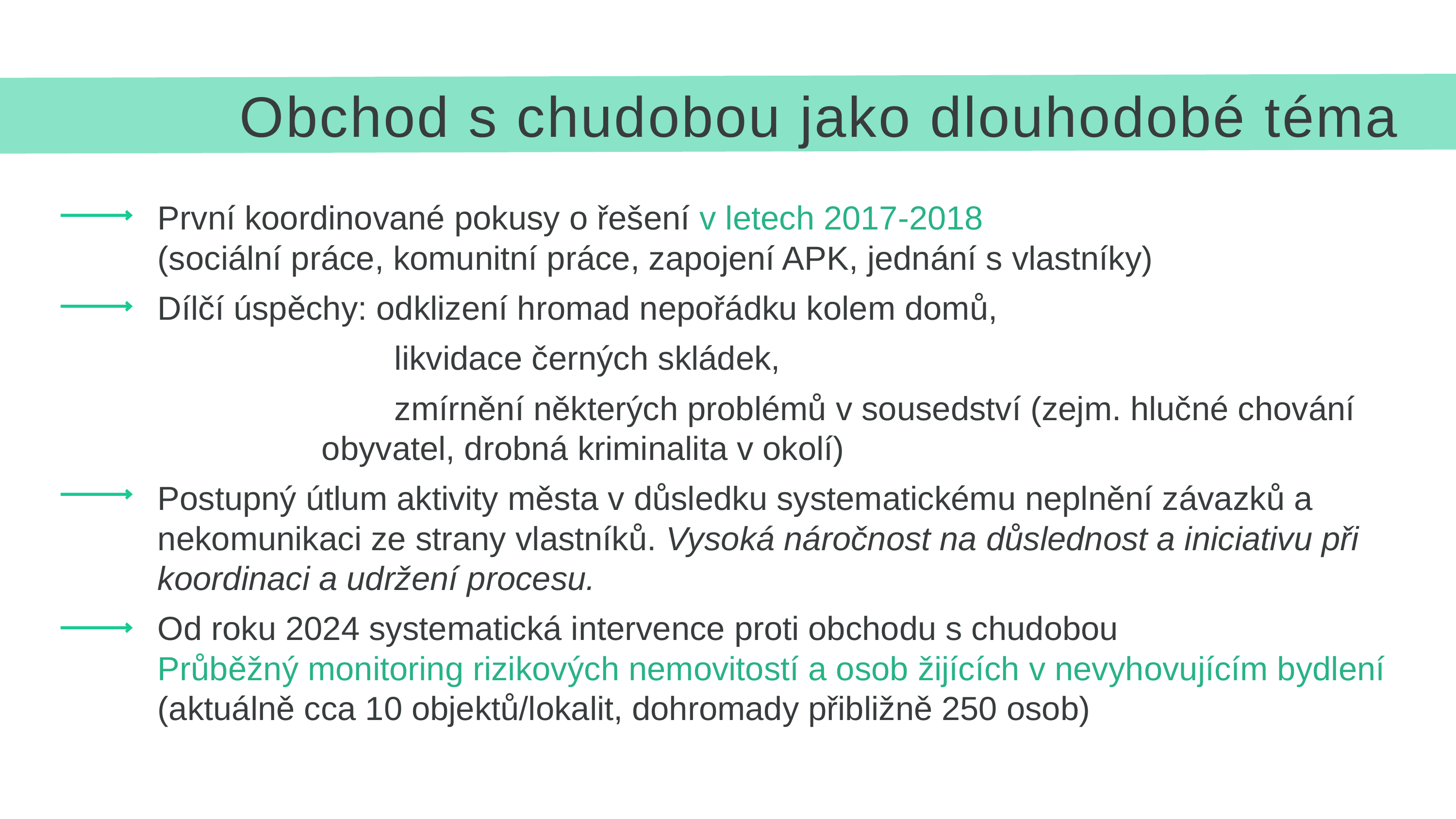

Obchod s chudobou jako dlouhodobé téma

První koordinované pokusy o řešení v letech 2017-2018
(sociální práce, komunitní práce, zapojení APK, jednání s vlastníky)
Dílčí úspěchy: odklizení hromad nepořádku kolem domů,
			  likvidace černých skládek,
			  zmírnění některých problémů v sousedství (zejm. hlučné chování 			  obyvatel, drobná kriminalita v okolí)
Postupný útlum aktivity města v důsledku systematickému neplnění závazků a nekomunikaci ze strany vlastníků. Vysoká náročnost na důslednost a iniciativu při koordinaci a udržení procesu.
Od roku 2024 systematická intervence proti obchodu s chudobou
Průběžný monitoring rizikových nemovitostí a osob žijících v nevyhovujícím bydlení (aktuálně cca 10 objektů/lokalit, dohromady přibližně 250 osob)